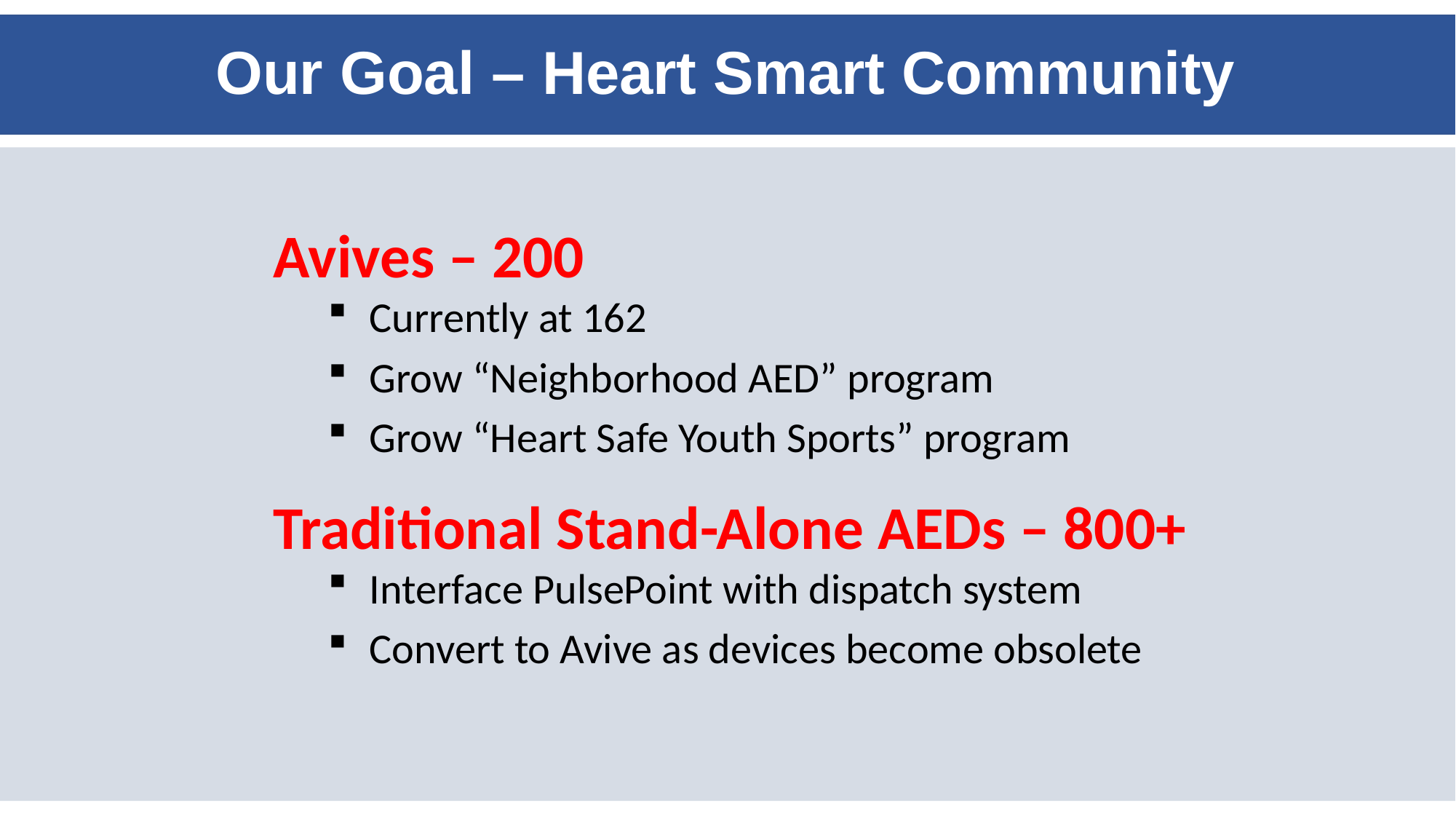

Our Goal – Heart Smart Community

Avives – 200
Currently at 162
Grow “Neighborhood AED” program
Grow “Heart Safe Youth Sports” program
Traditional Stand-Alone AEDs – 800+
Interface PulsePoint with dispatch system
Convert to Avive as devices become obsolete